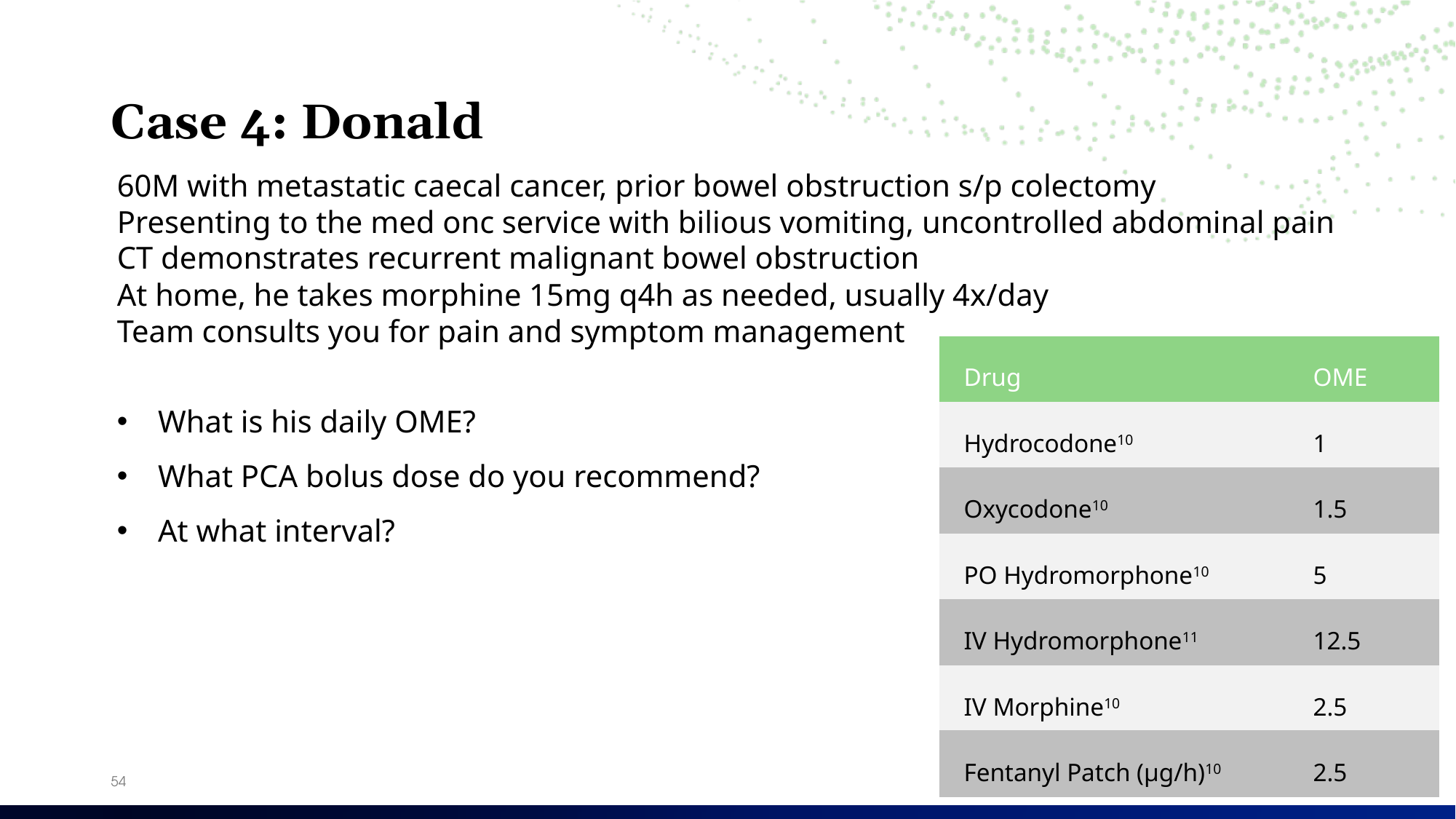

# Case 4: Donald
60M with metastatic caecal cancer, prior bowel obstruction s/p colectomy
Presenting to the med onc service with bilious vomiting, uncontrolled abdominal pain
CT demonstrates recurrent malignant bowel obstruction
At home, he takes morphine 15mg q4h as needed, usually 4x/day
Team consults you for pain and symptom management

What is his daily OME?
What PCA bolus dose do you recommend?
At what interval?
| Drug | OME |
| --- | --- |
| Hydrocodone10 | 1 |
| Oxycodone10 | 1.5 |
| PO Hydromorphone10 | 5 |
| IV Hydromorphone11 | 12.5 |
| IV Morphine10 | 2.5 |
| Fentanyl Patch (µg/h)10 | 2.5 |
60